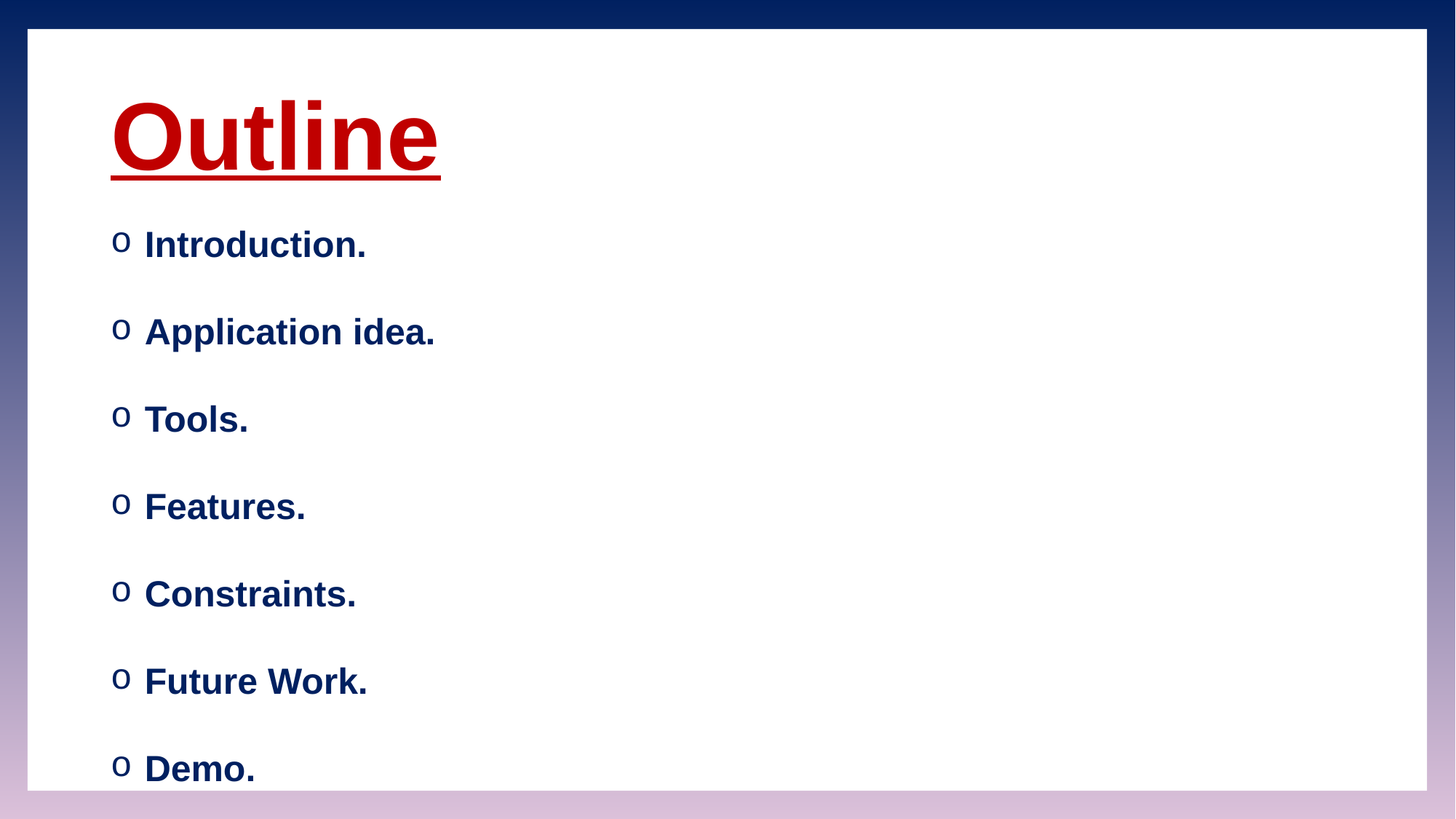

Outline
Introduction.

Application idea.

Tools.

Features.

Constraints.

Future Work.
Demo.